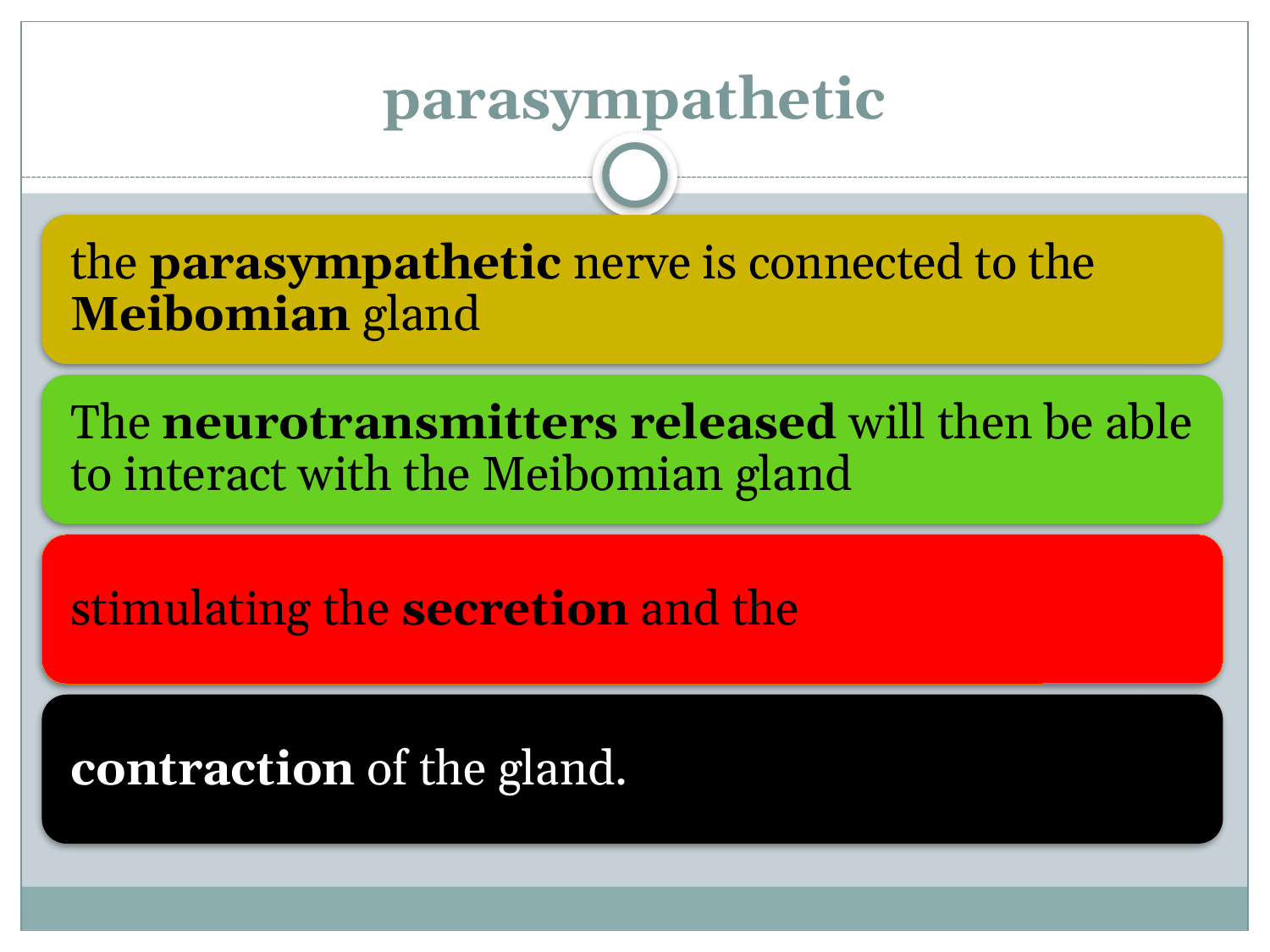

# parasympathetic
the parasympathetic nerve is connected to the Meibomian gland
The neurotransmitters released will then be able to interact with the Meibomian gland
stimulating the secretion and the
contraction of the gland.